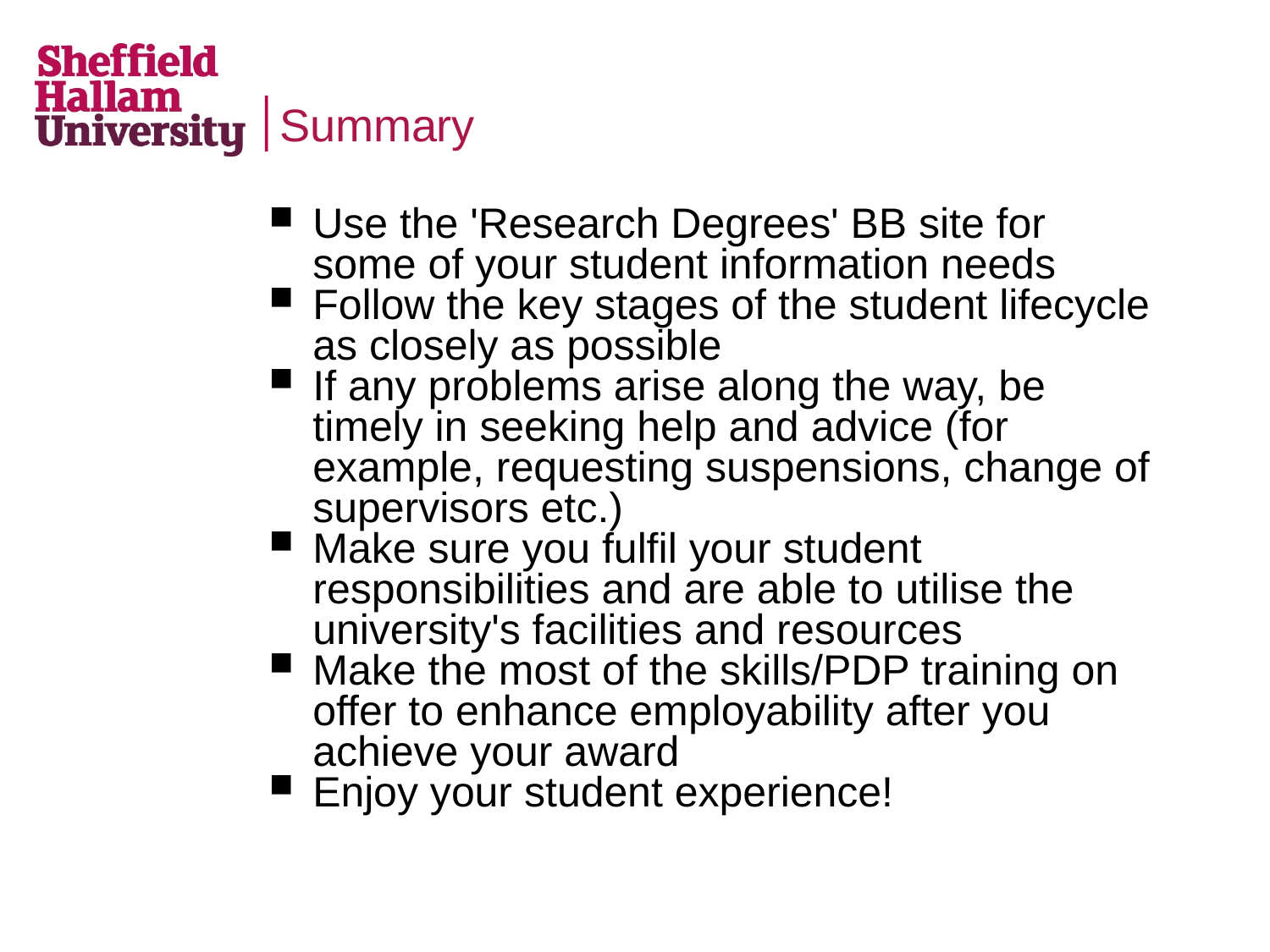

# Summary
Use the 'Research Degrees' BB site for some of your student information needs
Follow the key stages of the student lifecycle as closely as possible
If any problems arise along the way, be timely in seeking help and advice (for example, requesting suspensions, change of supervisors etc.)
Make sure you fulfil your student responsibilities and are able to utilise the university's facilities and resources
Make the most of the skills/PDP training on offer to enhance employability after you achieve your award
Enjoy your student experience!